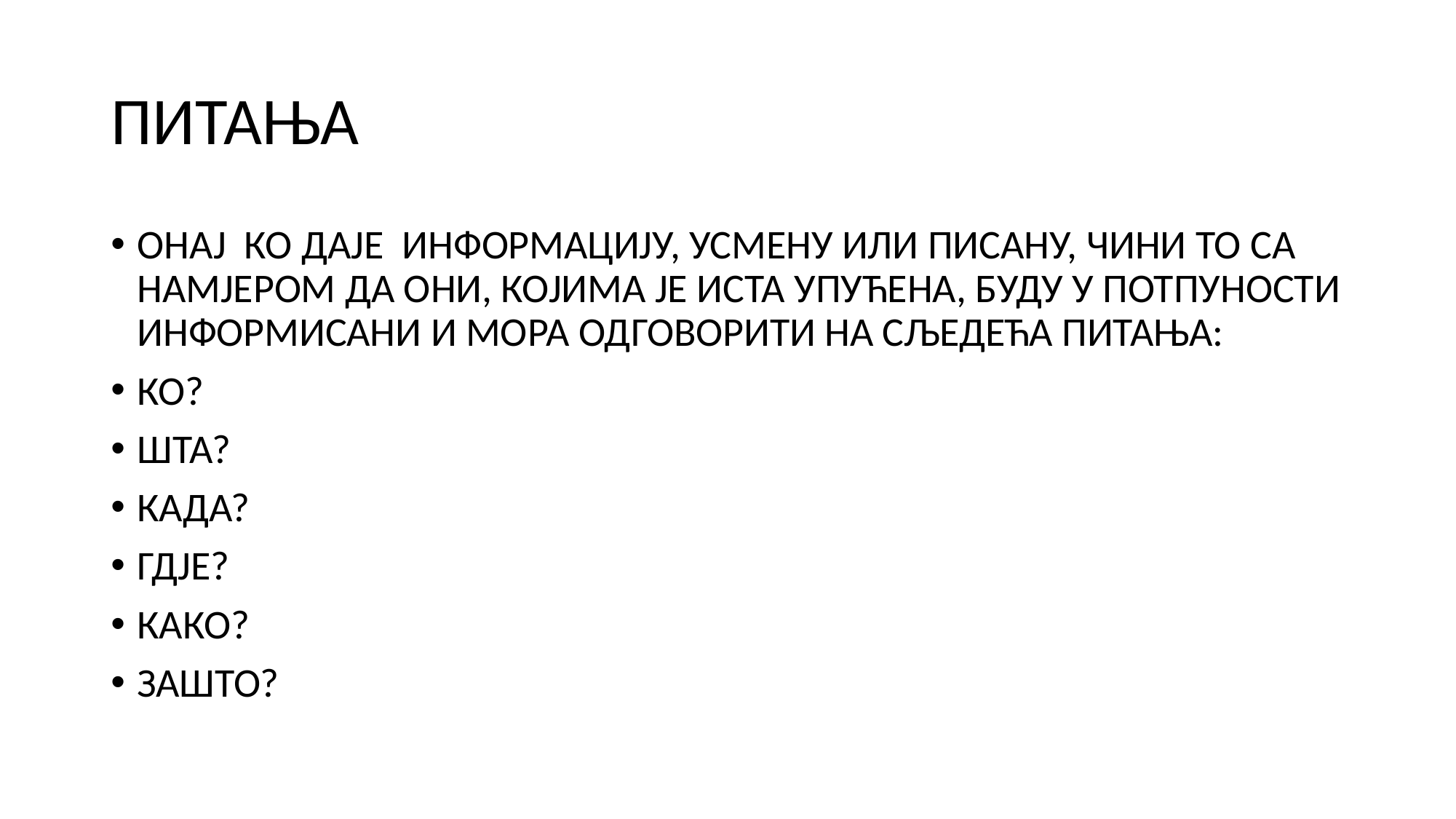

# ПИТАЊА
ОНАЈ  КО ДАЈЕ  ИНФОРМАЦИЈУ, УСМЕНУ ИЛИ ПИСАНУ, ЧИНИ ТО СА НАМЈЕРОМ ДА ОНИ, КОЈИМА ЈЕ ИСТА УПУЋЕНА, БУДУ У ПОТПУНОСТИ ИНФОРМИСАНИ И МОРА ОДГОВОРИТИ НА СЉЕДЕЋА ПИТАЊА:
КО?
ШТА?
КАДА?
ГДЈЕ?
КАКО?
ЗАШТО?